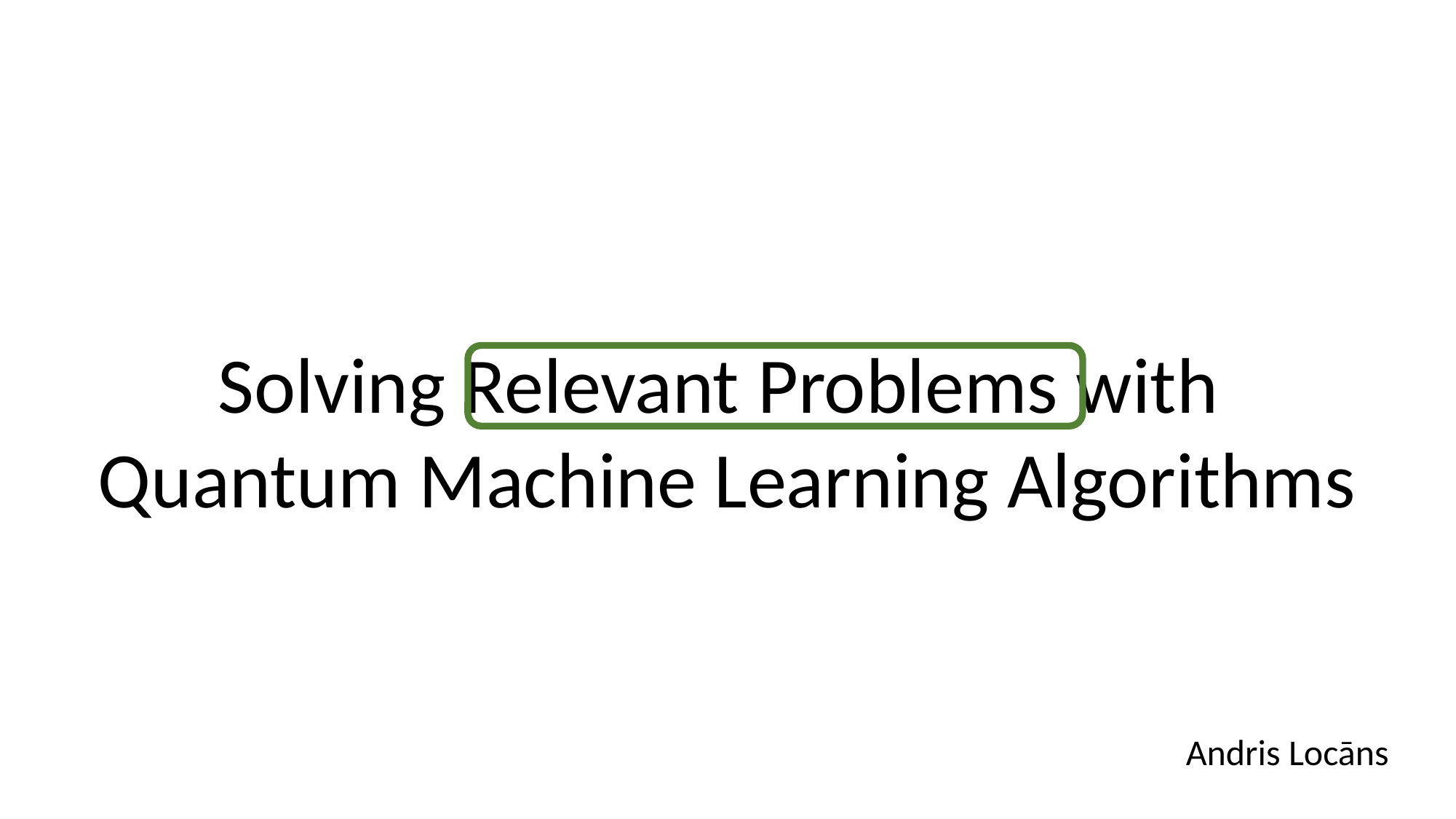

Solving Relevant Problems with
Quantum Machine Learning Algorithms

 Andris Locāns